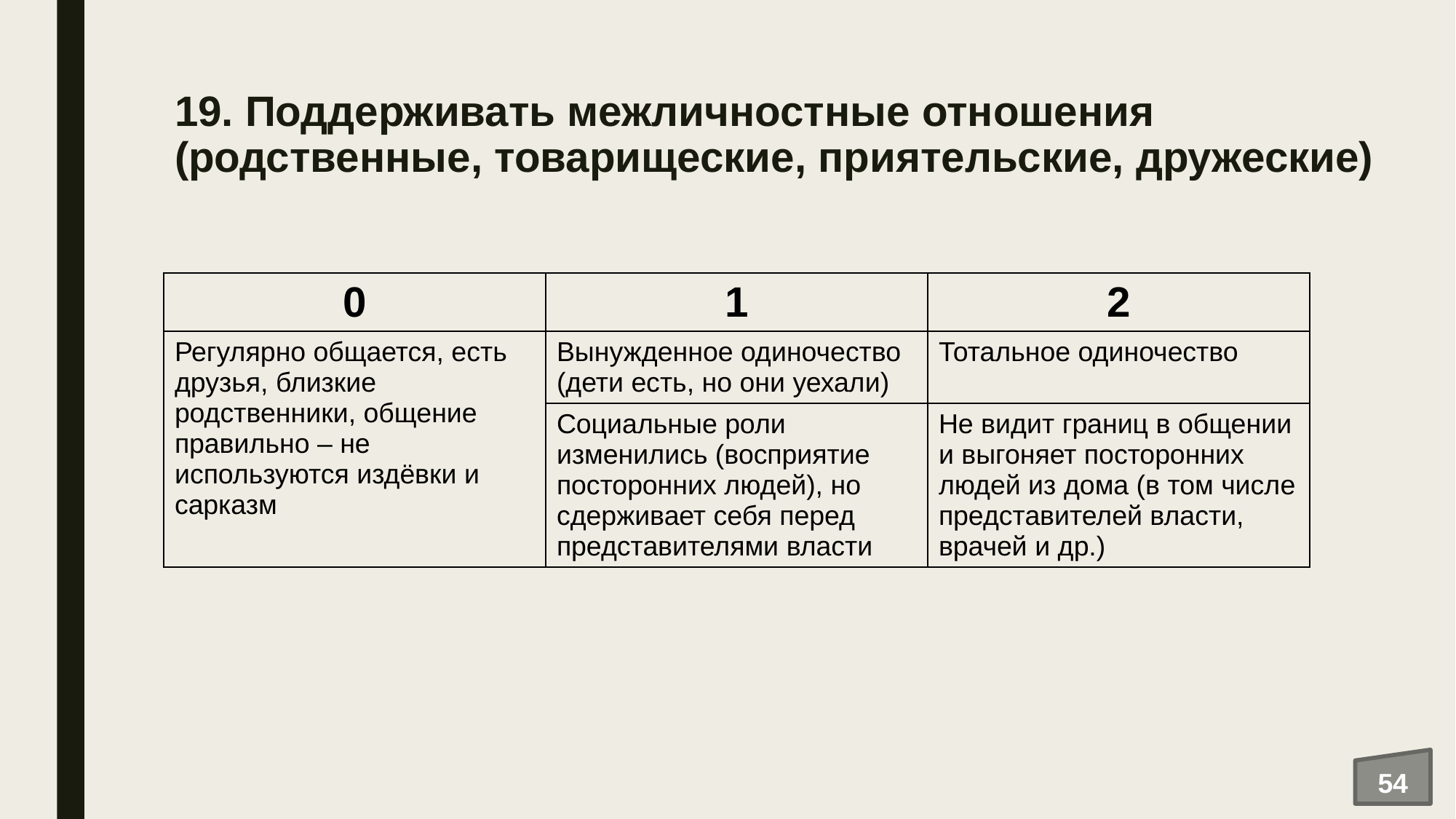

# 19. Поддерживать межличностные отношения (родственные, товарищеские, приятельские, дружеские)
| 0 | 1 | 2 |
| --- | --- | --- |
| Регулярно общается, есть друзья, близкие родственники, общение правильно – не используются издёвки и сарказм | Вынужденное одиночество (дети есть, но они уехали) | Тотальное одиночество |
|  | Социальные роли изменились (восприятие посторонних людей), но сдерживает себя перед представителями власти | Не видит границ в общении и выгоняет посторонних людей из дома (в том числе представителей власти, врачей и др.) |
54